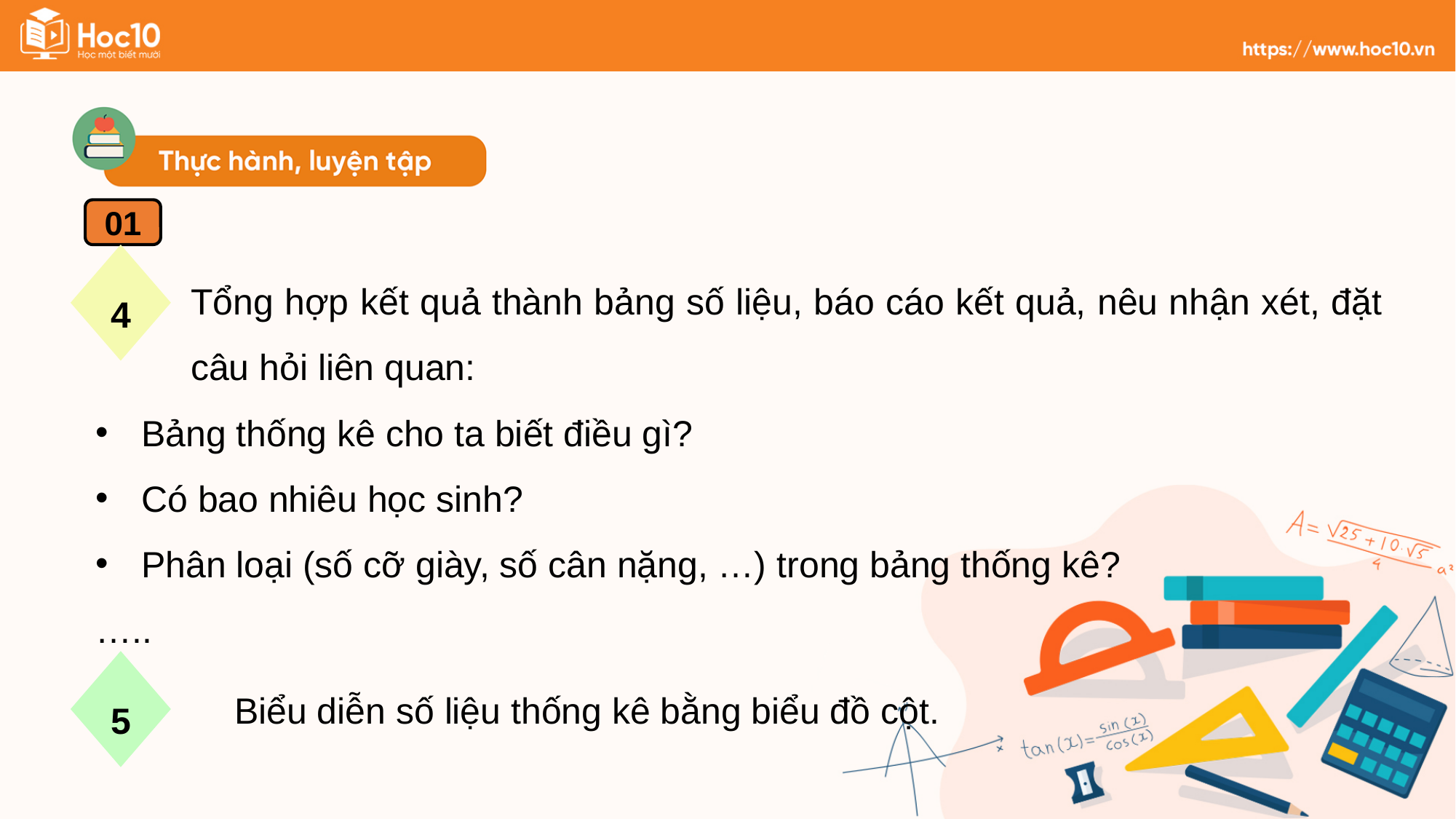

01
4
Tổng hợp kết quả thành bảng số liệu, báo cáo kết quả, nêu nhận xét, đặt câu hỏi liên quan:
Bảng thống kê cho ta biết điều gì?
Có bao nhiêu học sinh?
Phân loại (số cỡ giày, số cân nặng, …) trong bảng thống kê?
…..
5
Biểu diễn số liệu thống kê bằng biểu đồ cột.